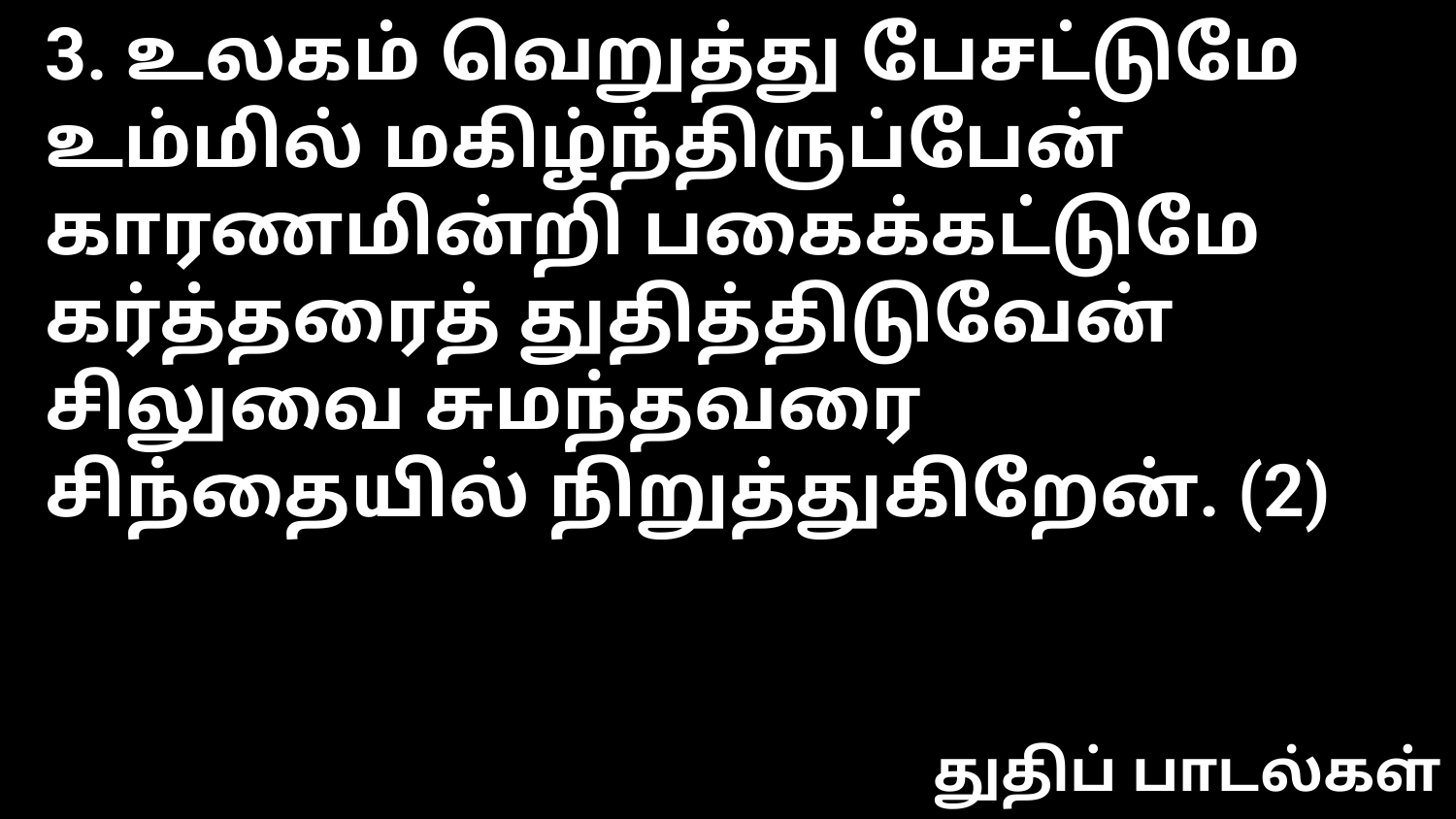

3. உலகம் வெறுத்து பேசட்டுமே
உம்மில் மகிழ்ந்திருப்பேன்
காரணமின்றி பகைக்கட்டுமே
கர்த்தரைத் துதித்திடுவேன்
சிலுவை சுமந்தவரை
சிந்தையில் நிறுத்துகிறேன். (2)

துதிப் பாடல்கள்